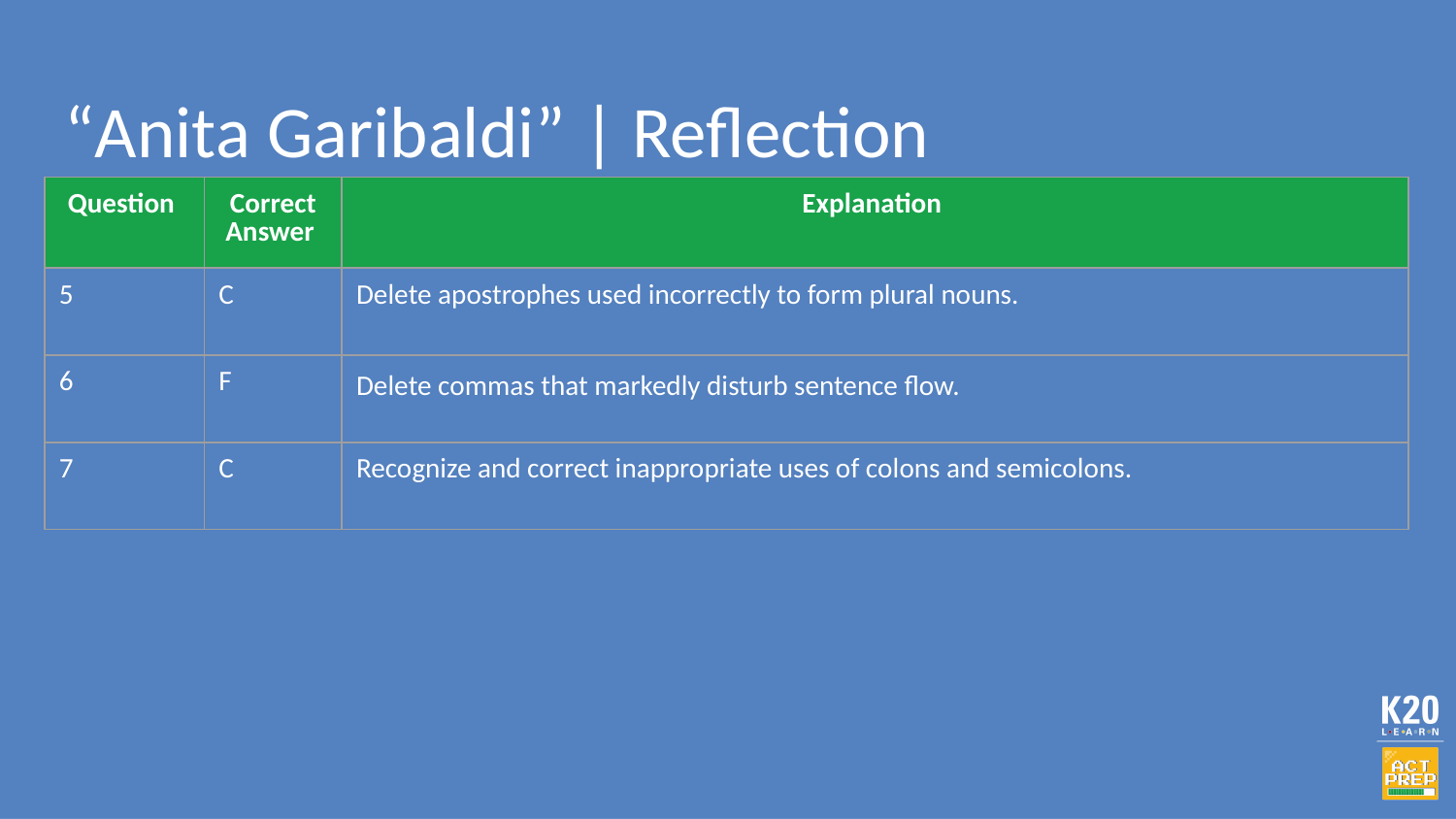

# “Anita Garibaldi” | Reflection
| Question | Correct Answer | Explanation |
| --- | --- | --- |
| 5 | C | Delete apostrophes used incorrectly to form plural nouns. |
| 6 | F | Delete commas that markedly disturb sentence flow. |
| 7 | C | Recognize and correct inappropriate uses of colons and semicolons. |